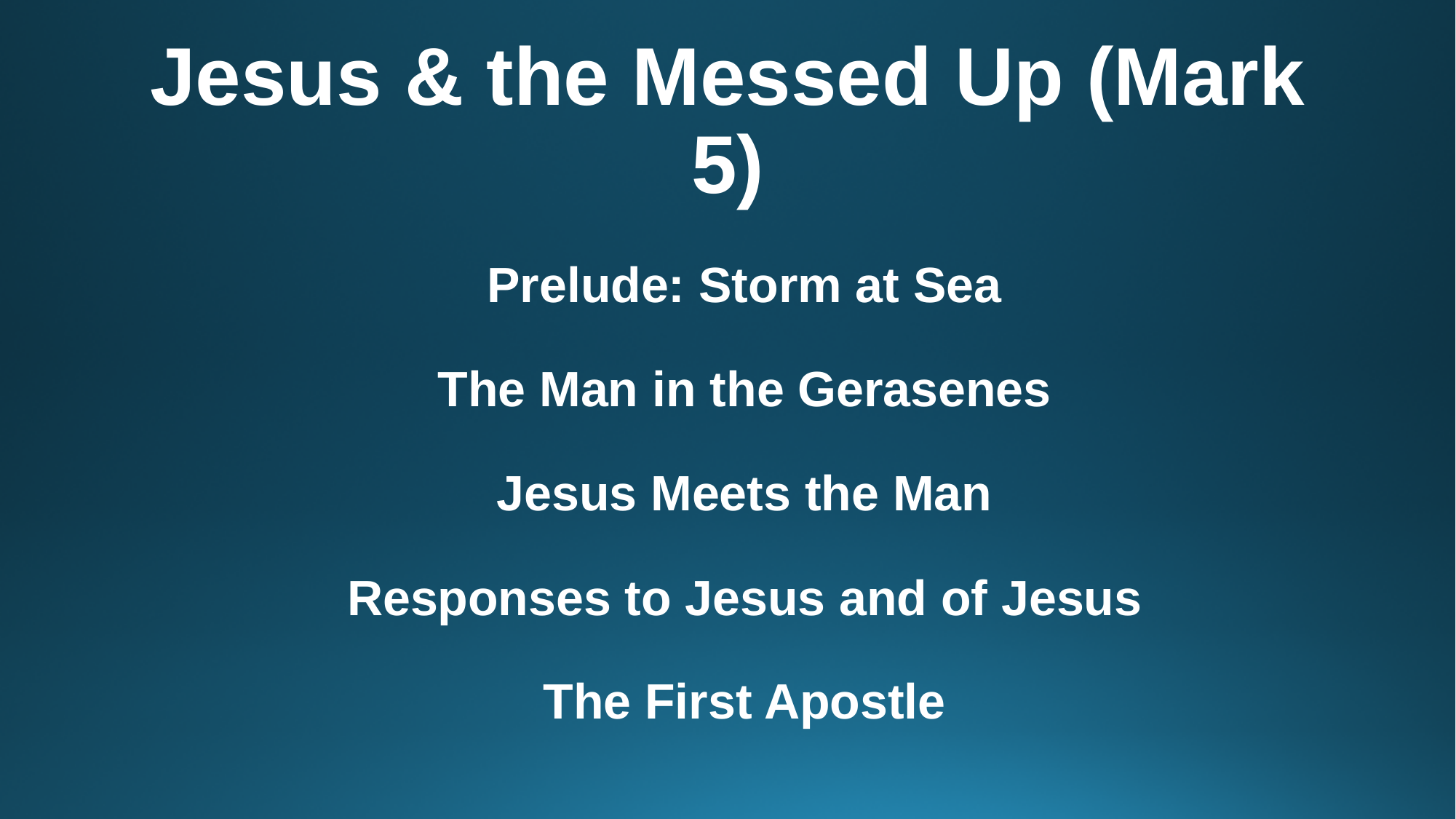

# Jesus & the Messed Up (Mark 5)
Prelude: Storm at Sea
The Man in the Gerasenes
Jesus Meets the Man
Responses to Jesus and of Jesus
The First Apostle